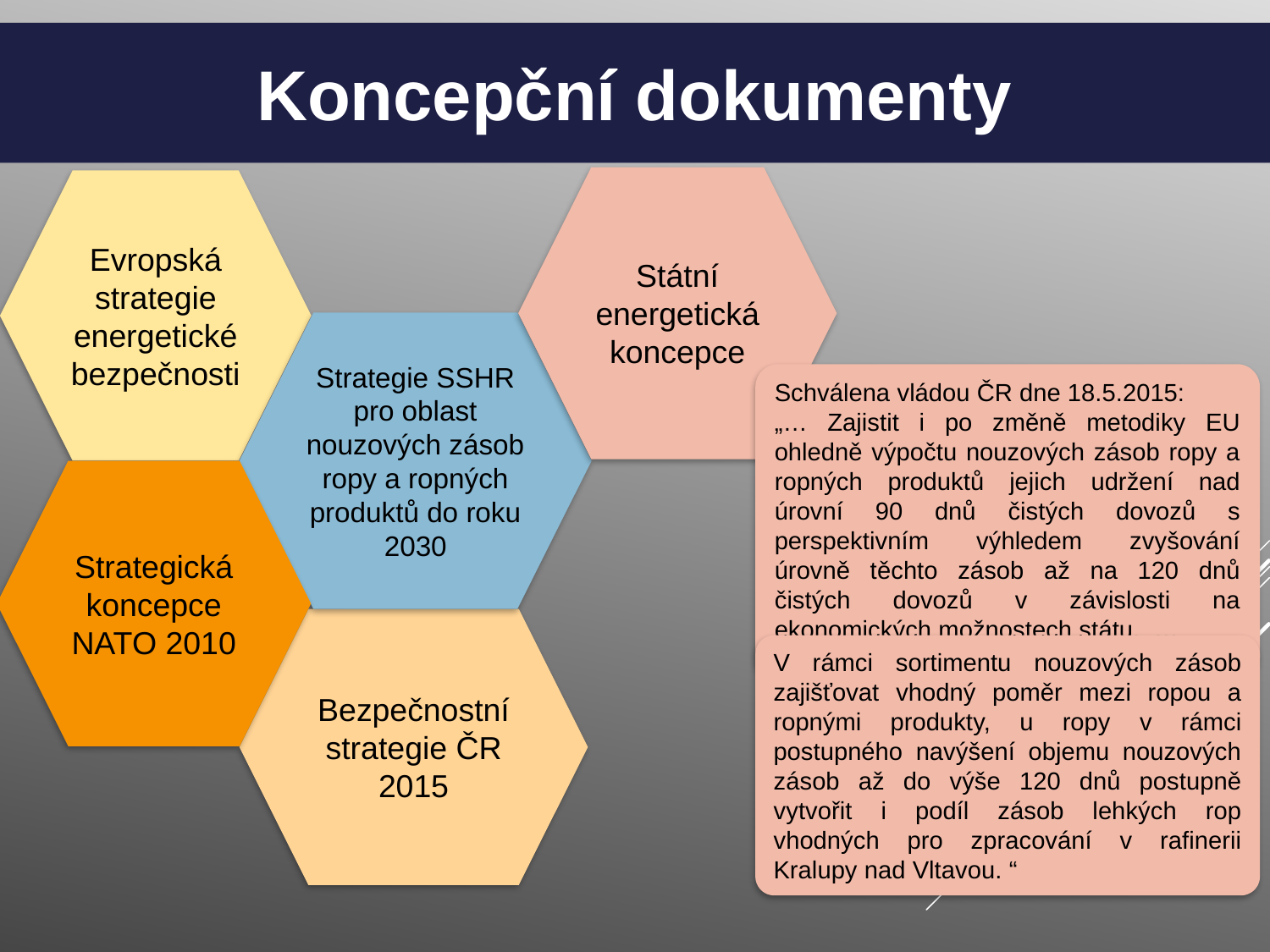

Koncepční dokumenty
Státní energetická koncepce
Evropská strategie energetické bezpečnosti
Strategie SSHR pro oblast nouzových zásob ropy a ropných produktů do roku 2030
Schválena vládou ČR dne 18.5.2015:
„… Zajistit i po změně metodiky EU ohledně výpočtu nouzových zásob ropy a ropných produktů jejich udržení nad úrovní 90 dnů čistých dovozů s perspektivním výhledem zvyšování úrovně těchto zásob až na 120 dnů čistých dovozů v závislosti na ekonomických možnostech státu.  …

Strategická koncepce NATO 2010
Bezpečnostní strategie ČR 2015
V rámci sortimentu nouzových zásob zajišťovat vhodný poměr mezi ropou a ropnými produkty, u ropy v rámci postupného navýšení objemu nouzových zásob až do výše 120 dnů postupně vytvořit i podíl zásob lehkých rop vhodných pro zpracování v rafinerii Kralupy nad Vltavou. “